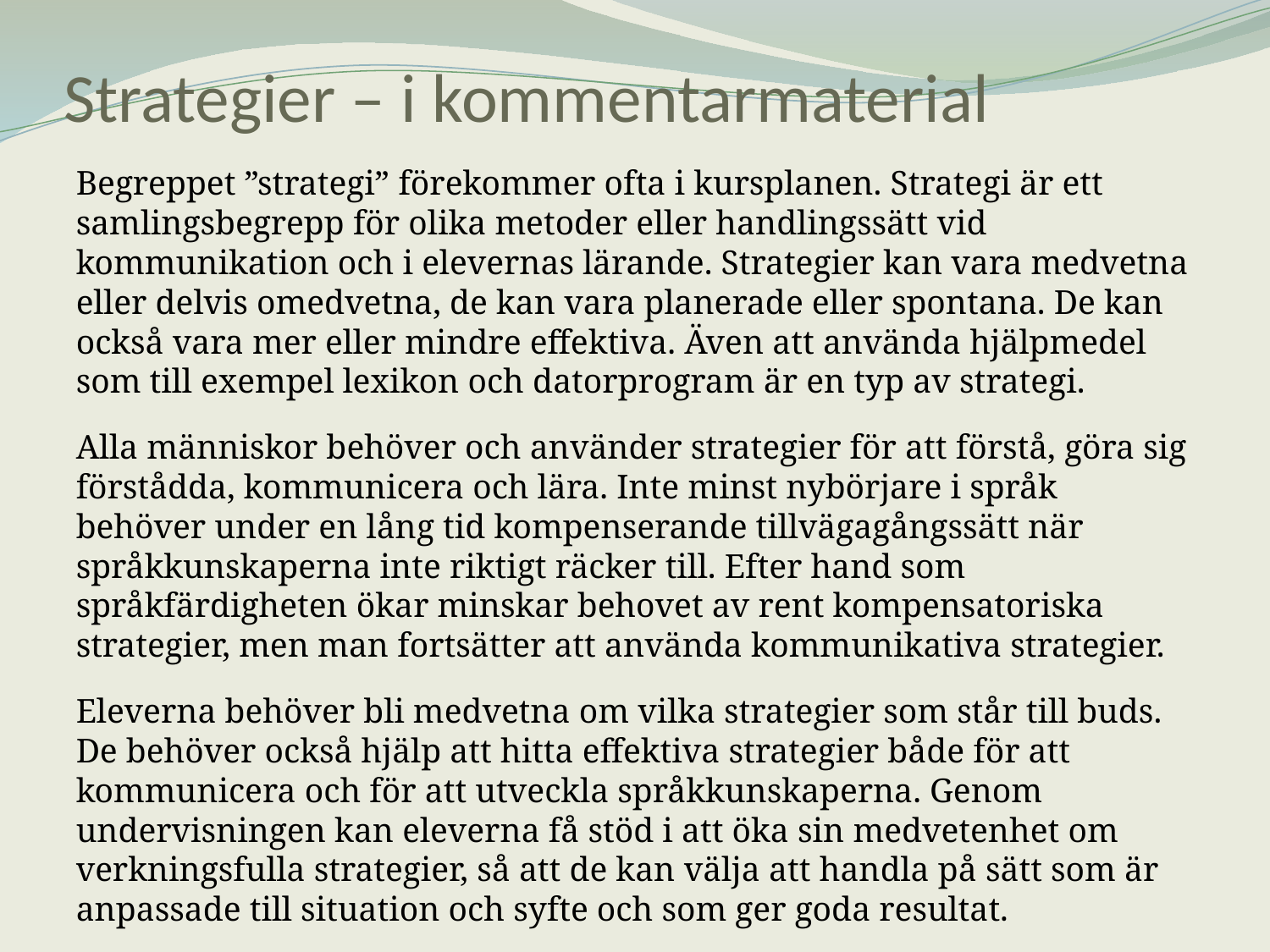

# Strategier – i kommentarmaterial
Begreppet ”strategi” förekommer ofta i kursplanen. Strategi är ett samlingsbegrepp för olika metoder eller handlingssätt vid kommunikation och i elevernas lärande. Strategier kan vara medvetna eller delvis omedvetna, de kan vara planerade eller spontana. De kan också vara mer eller mindre effektiva. Även att använda hjälpmedel som till exempel lexikon och datorprogram är en typ av strategi.

Alla människor behöver och använder strategier för att förstå, göra sig förstådda, kommunicera och lära. Inte minst nybörjare i språk behöver under en lång tid kompenserande tillvägagångssätt när språkkunskaperna inte riktigt räcker till. Efter hand som språkfärdigheten ökar minskar behovet av rent kompensatoriska strategier, men man fortsätter att använda kommunikativa strategier.

Eleverna behöver bli medvetna om vilka strategier som står till buds. De behöver också hjälp att hitta effektiva strategier både för att kommunicera och för att utveckla språkkunskaperna. Genom undervisningen kan eleverna få stöd i att öka sin medvetenhet om verkningsfulla strategier, så att de kan välja att handla på sätt som är anpassade till situation och syfte och som ger goda resultat.